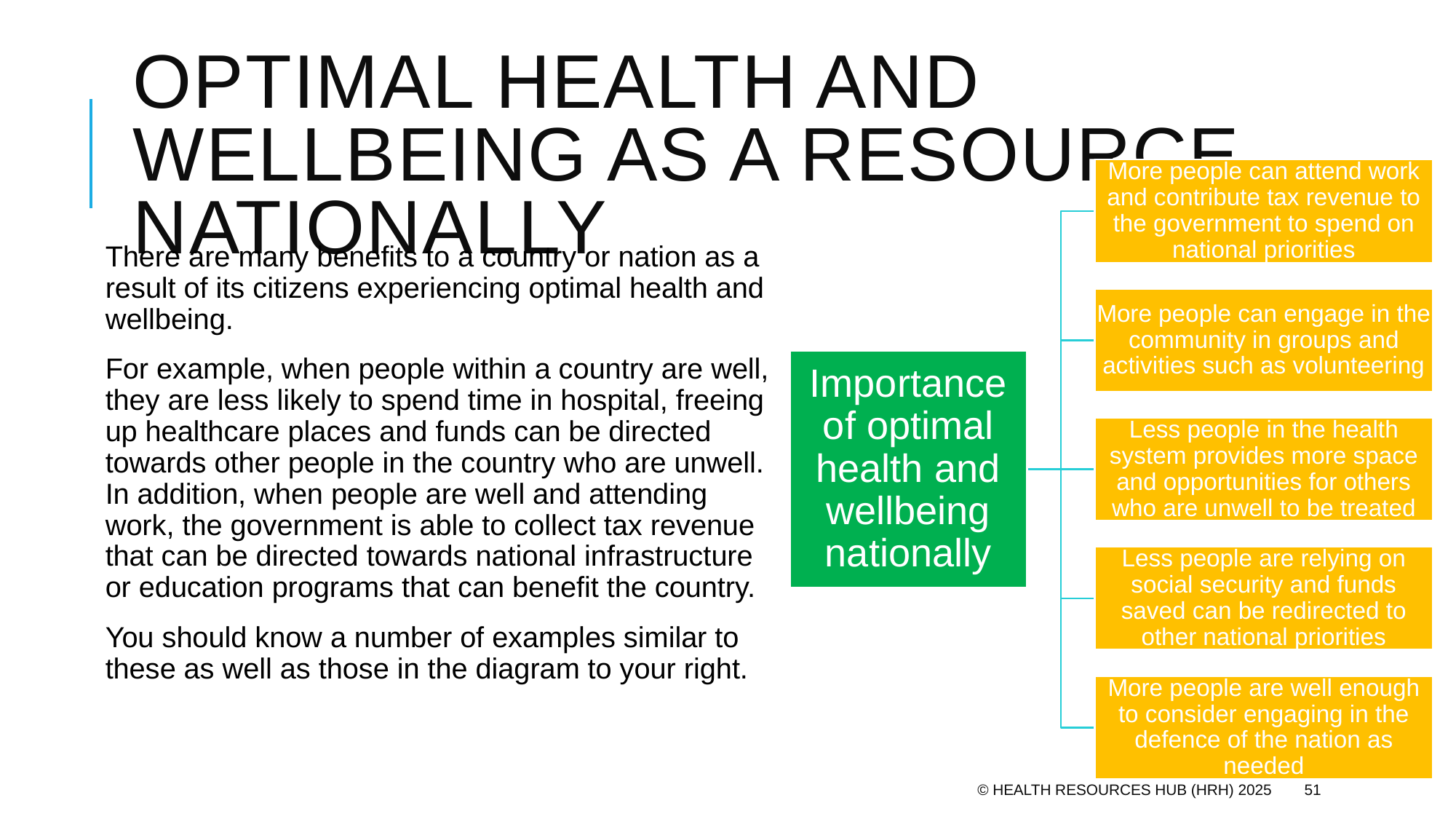

# Optimal health and wellbeing as a resource nationally

Importance of optimal health and wellbeing nationally
More people can attend work and contribute tax revenue to the government to spend on national priorities
More people can engage in the community in groups and activities such as volunteering
Less people in the health system provides more space and opportunities for others who are unwell to be treated
Less people are relying on social security and funds saved can be redirected to other national priorities
More people are well enough to consider engaging in the defence of the nation as needed
There are many benefits to a country or nation as a result of its citizens experiencing optimal health and wellbeing.
For example, when people within a country are well, they are less likely to spend time in hospital, freeing up healthcare places and funds can be directed towards other people in the country who are unwell. In addition, when people are well and attending work, the government is able to collect tax revenue that can be directed towards national infrastructure or education programs that can benefit the country.
You should know a number of examples similar to these as well as those in the diagram to your right.
© Health Resources Hub (HRH) 2025
51